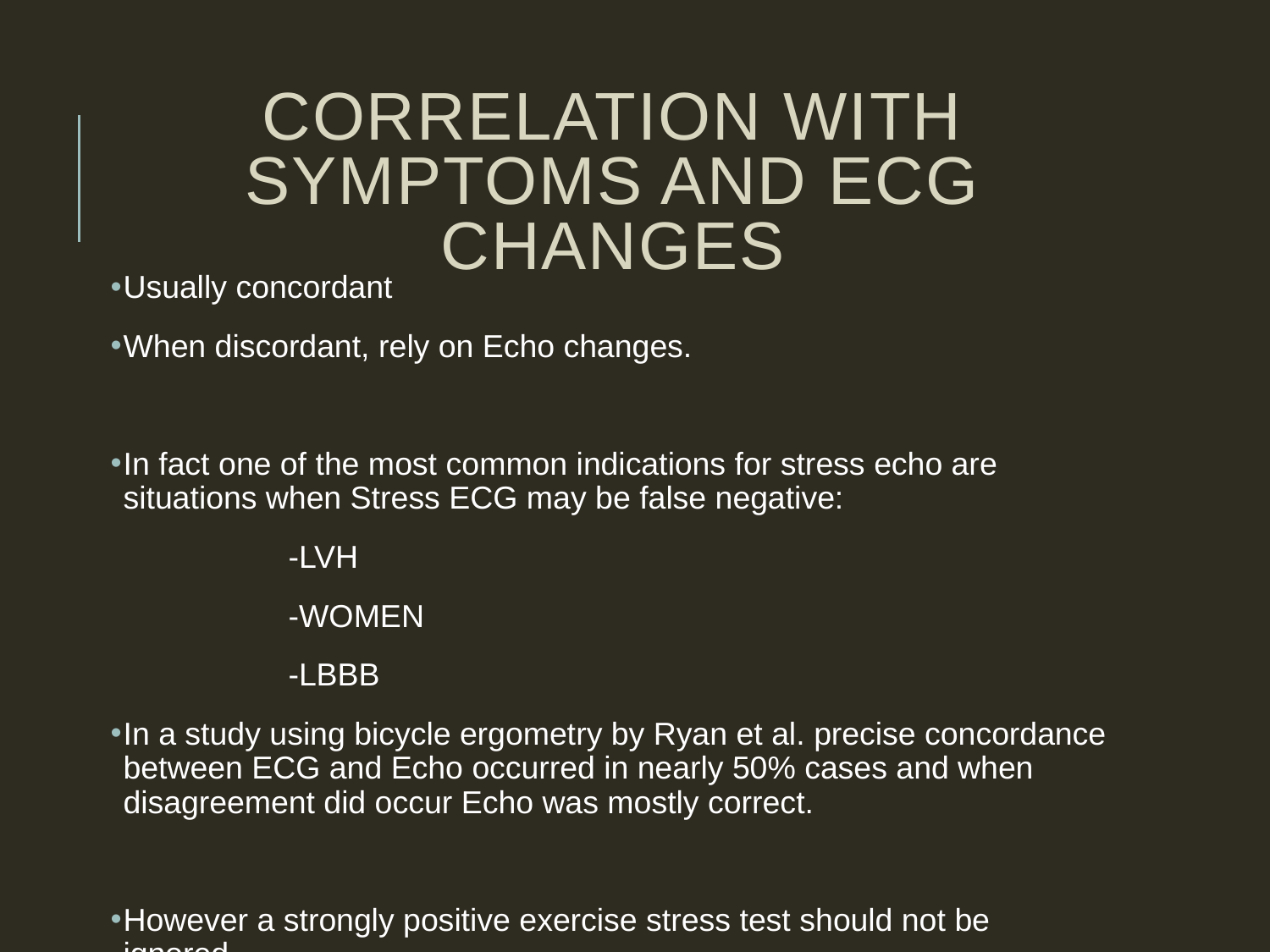

# CORRELATION WITH SYMPTOMS AND ECG CHANGES
Usually concordant
When discordant, rely on Echo changes.

In fact one of the most common indications for stress echo are situations when Stress ECG may be false negative:
                    -LVH
                    -WOMEN
                    -LBBB
In a study using bicycle ergometry by Ryan et al. precise concordance between ECG and Echo occurred in nearly 50% cases and when disagreement did occur Echo was mostly correct.

However a strongly positive exercise stress test should not be ignored.